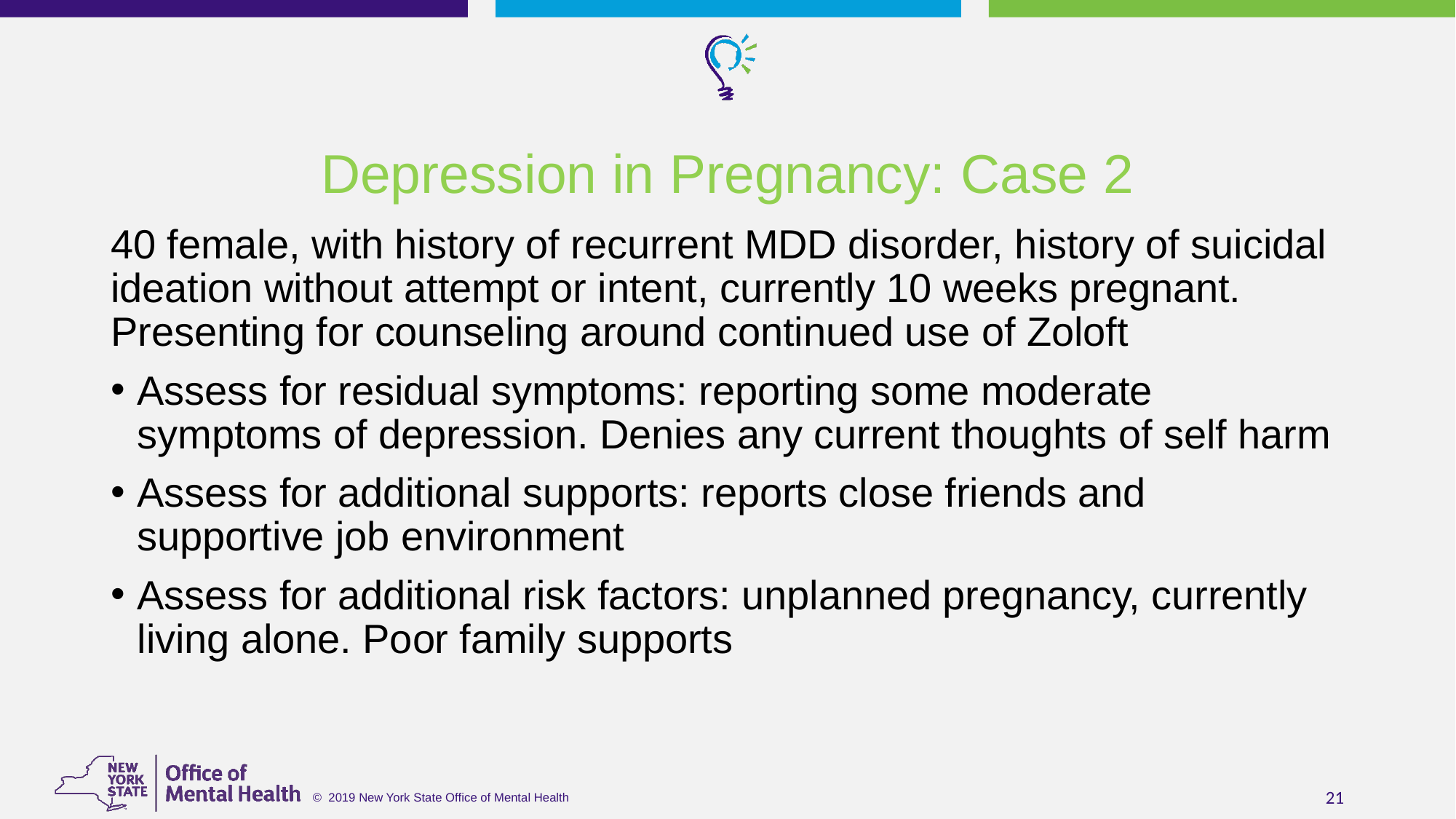

# Depression in Pregnancy: Case 2
40 female, with history of recurrent MDD disorder, history of suicidal ideation without attempt or intent, currently 10 weeks pregnant. Presenting for counseling around continued use of Zoloft
Assess for residual symptoms: reporting some moderate symptoms of depression. Denies any current thoughts of self harm
Assess for additional supports: reports close friends and supportive job environment
Assess for additional risk factors: unplanned pregnancy, currently living alone. Poor family supports